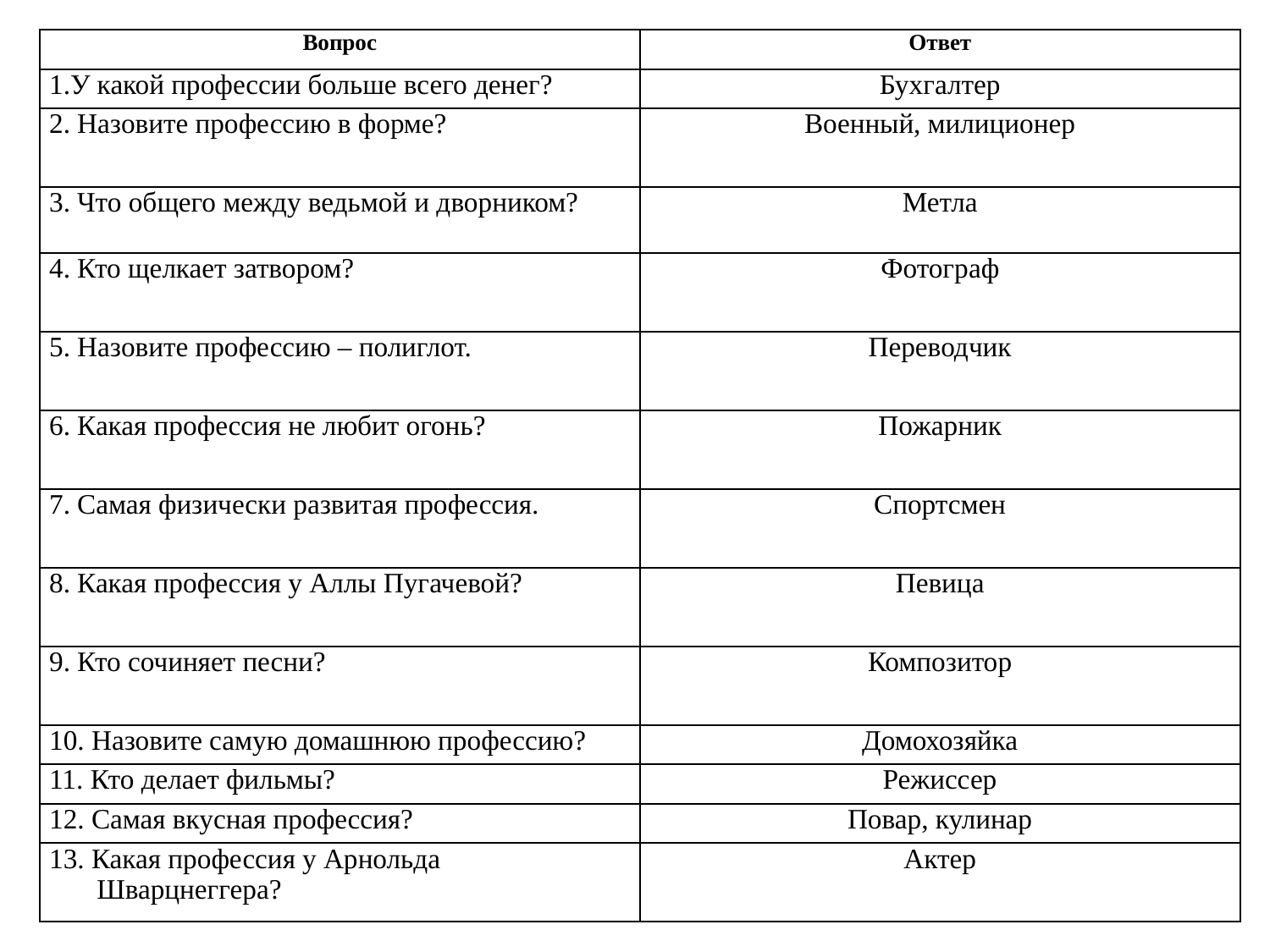

| Вопрос | Ответ |
| --- | --- |
| 1.У какой профессии больше всего денег? | Бухгалтер |
| 2. Назовите профессию в форме? | Военный, милиционер |
| 3. Что общего между ведьмой и дворником? | Метла |
| 4. Кто щелкает затвором? | Фотограф |
| 5. Назовите профессию – полиглот. | Переводчик |
| 6. Какая профессия не любит огонь? | Пожарник |
| 7. Самая физически развитая профессия. | Спортсмен |
| 8. Какая профессия у Аллы Пугачевой? | Певица |
| 9. Кто сочиняет песни? | Композитор |
| 10. Назовите самую домашнюю профессию? | Домохозяйка |
| 11. Кто делает фильмы? | Режиссер |
| 12. Самая вкусная профессия? | Повар, кулинар |
| 13. Какая профессия у Арнольда Шварцнеггера? | Актер |